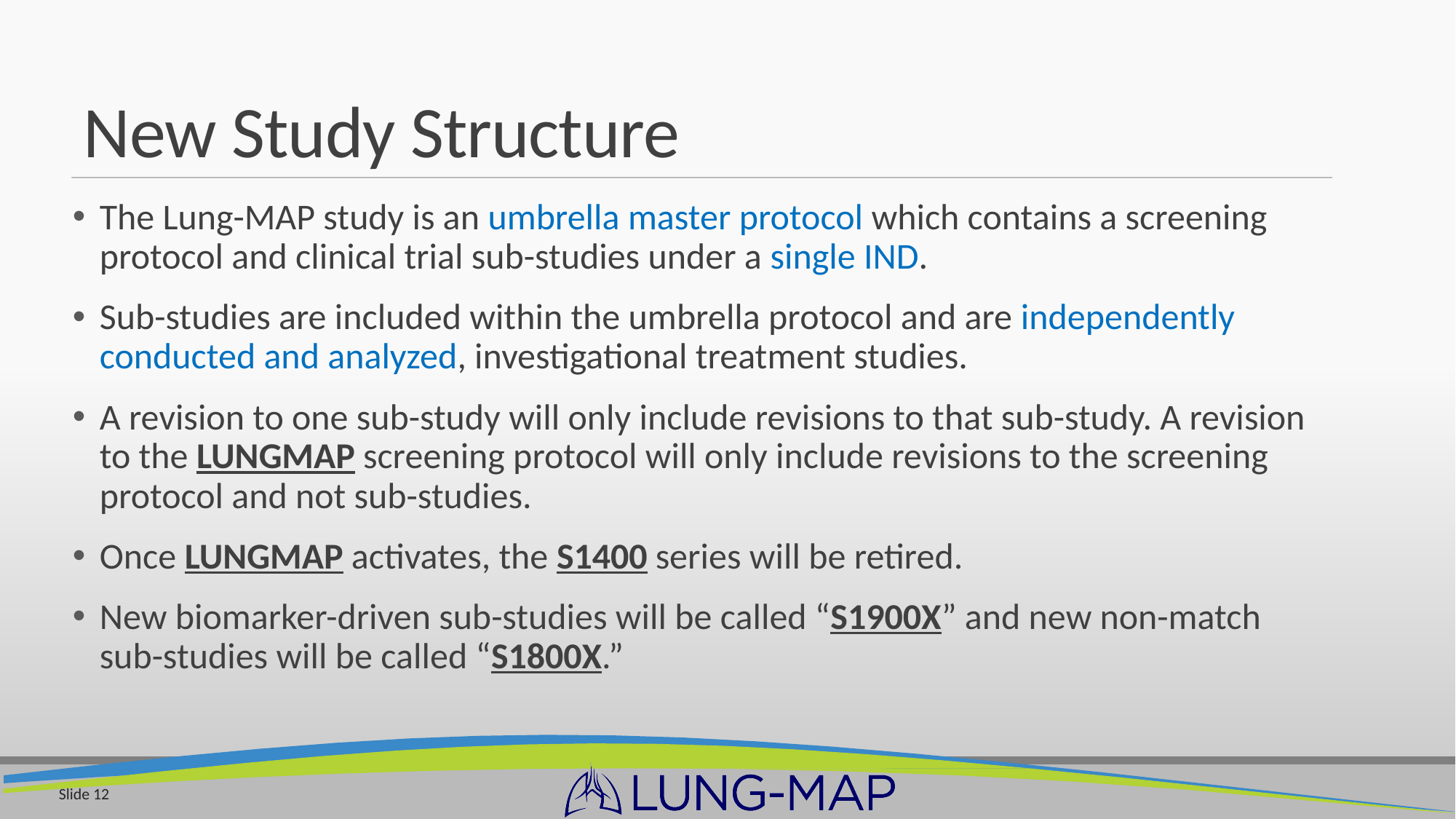

# New Study Structure
The Lung-MAP study is an umbrella master protocol which contains a screening protocol and clinical trial sub-studies under a single IND.
Sub-studies are included within the umbrella protocol and are independently conducted and analyzed, investigational treatment studies.
A revision to one sub-study will only include revisions to that sub-study. A revision to the LUNGMAP screening protocol will only include revisions to the screening protocol and not sub-studies.
Once LUNGMAP activates, the S1400 series will be retired.
New biomarker-driven sub-studies will be called “S1900X” and new non-match sub-studies will be called “S1800X.”
Slide 12